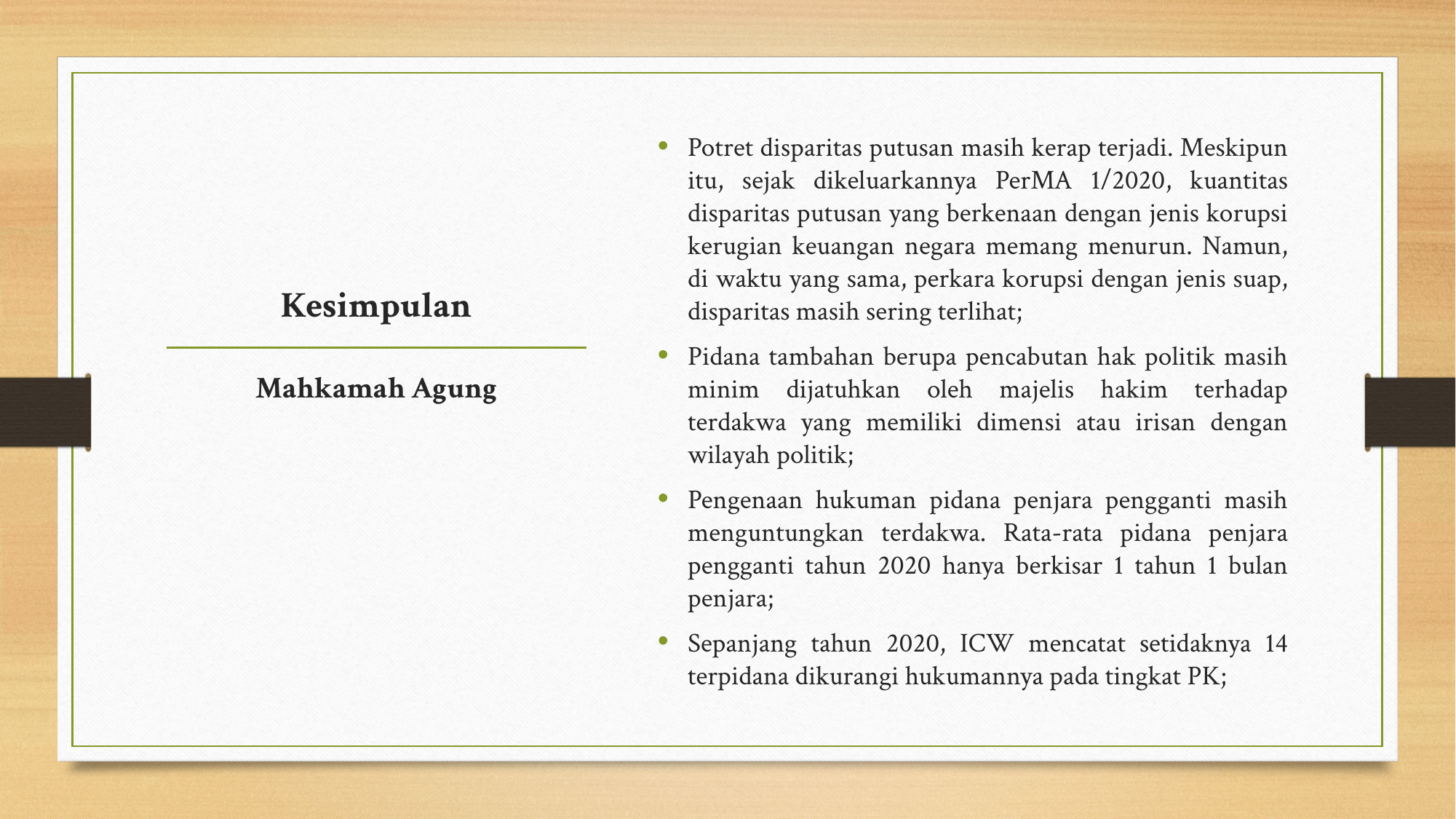

Potret disparitas putusan masih kerap terjadi. Meskipun itu, sejak dikeluarkannya PerMA 1/2020, kuantitas disparitas putusan yang berkenaan dengan jenis korupsi kerugian keuangan negara memang menurun. Namun, di waktu yang sama, perkara korupsi dengan jenis suap, disparitas masih sering terlihat;
Pidana tambahan berupa pencabutan hak politik masih minim dijatuhkan oleh majelis hakim terhadap terdakwa yang memiliki dimensi atau irisan dengan wilayah politik;
Pengenaan hukuman pidana penjara pengganti masih menguntungkan terdakwa. Rata-rata pidana penjara pengganti tahun 2020 hanya berkisar 1 tahun 1 bulan penjara;
Sepanjang tahun 2020, ICW mencatat setidaknya 14 terpidana dikurangi hukumannya pada tingkat PK;
# Kesimpulan
Mahkamah Agung